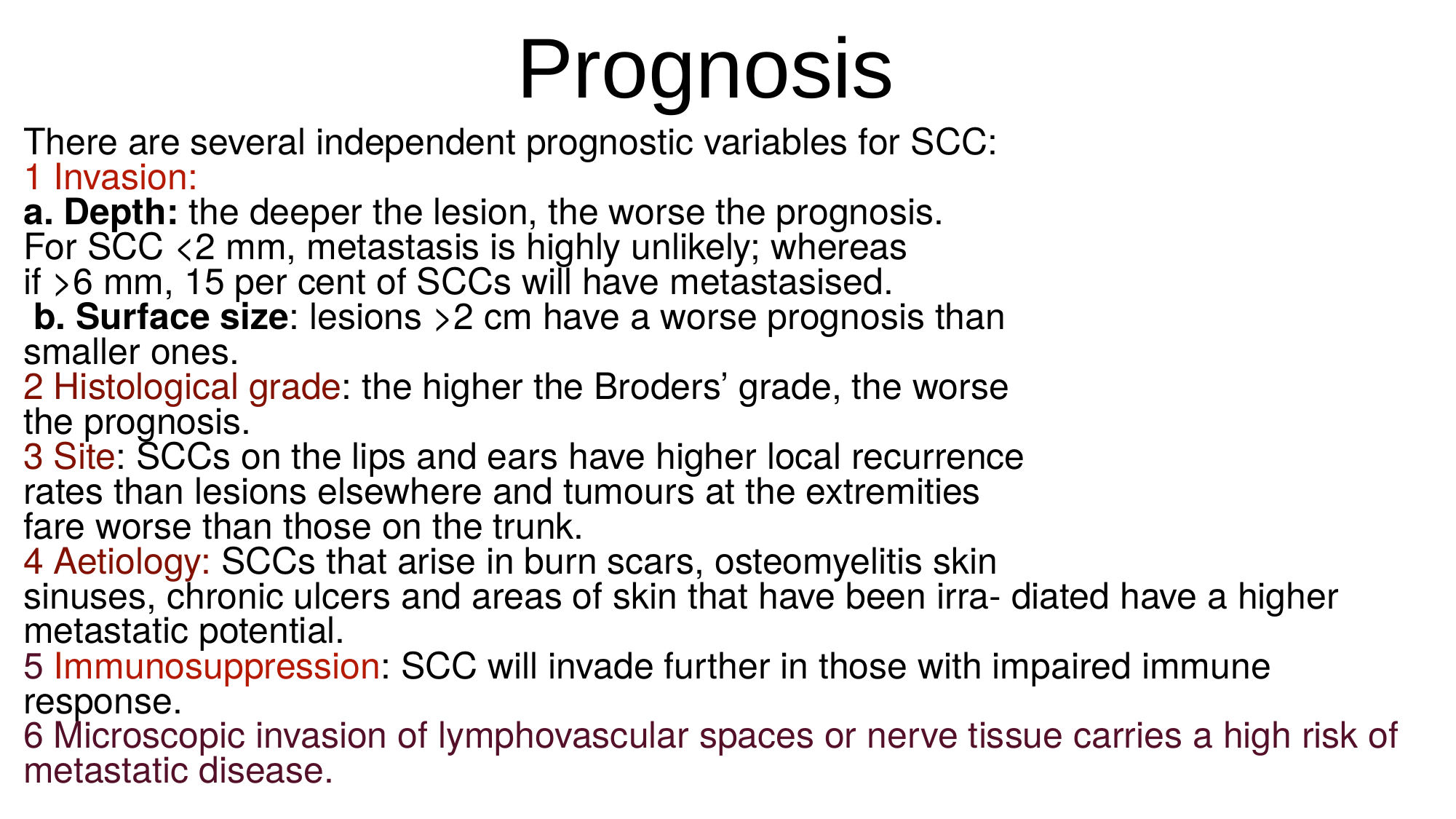

# Prognosis
There are several independent prognostic variables for SCC:
1 Invasion:
a. Depth: the deeper the lesion, the worse the prognosis.
For SCC <2 mm, metastasis is highly unlikely; whereas
if >6 mm, 15 per cent of SCCs will have metastasised.
 b. Surface size: lesions >2 cm have a worse prognosis than
smaller ones.
2 Histological grade: the higher the Broders’ grade, the worse
the prognosis.
3 Site: SCCs on the lips and ears have higher local recurrence
rates than lesions elsewhere and tumours at the extremities
fare worse than those on the trunk.
4 Aetiology: SCCs that arise in burn scars, osteomyelitis skin
sinuses, chronic ulcers and areas of skin that have been irra- diated have a higher metastatic potential.
5 Immunosuppression: SCC will invade further in those with impaired immune response.
6 Microscopic invasion of lymphovascular spaces or nerve tissue carries a high risk of metastatic disease.